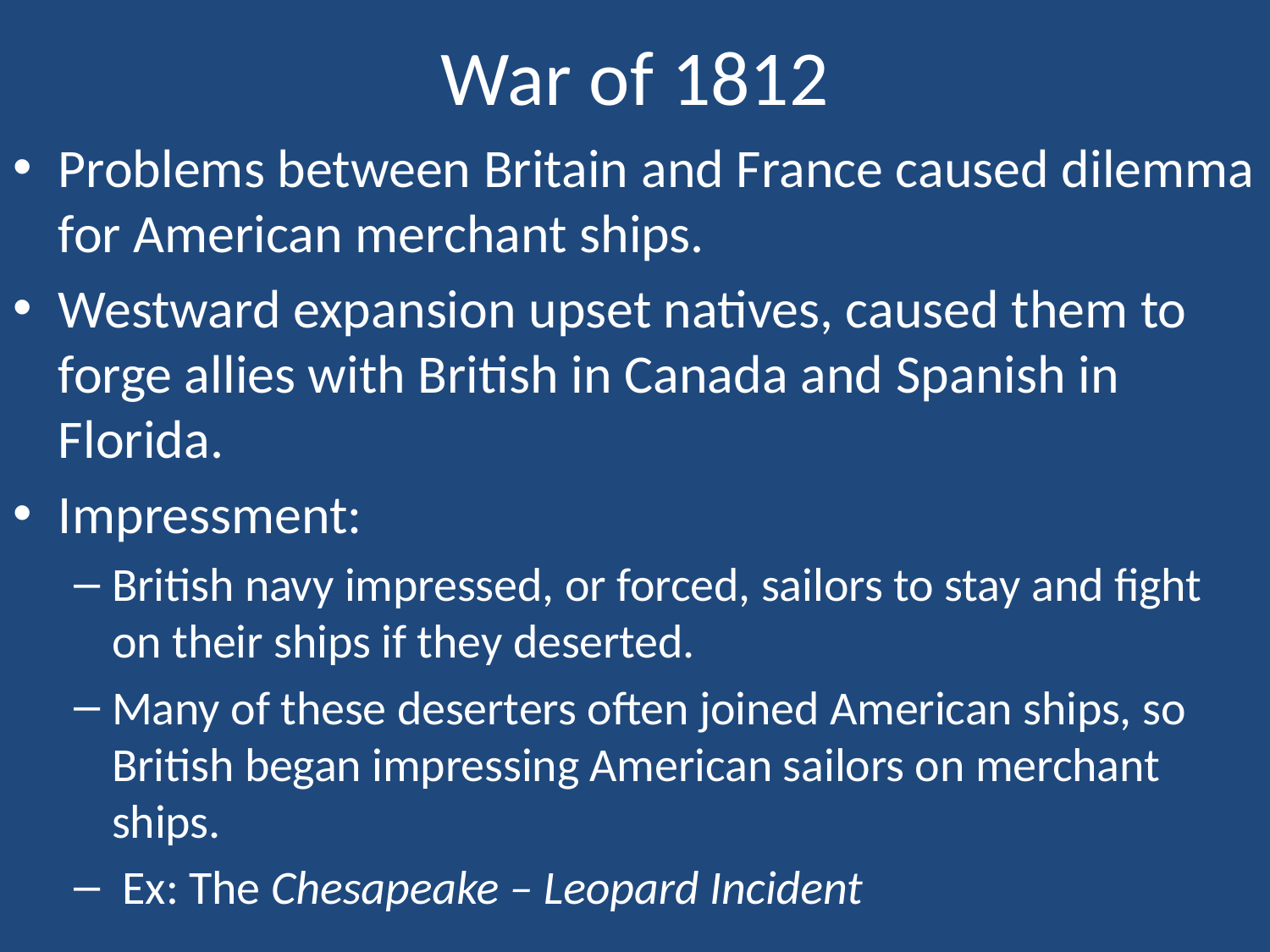

# War of 1812
Problems between Britain and France caused dilemma for American merchant ships.
Westward expansion upset natives, caused them to forge allies with British in Canada and Spanish in Florida.
Impressment:
British navy impressed, or forced, sailors to stay and fight on their ships if they deserted.
Many of these deserters often joined American ships, so British began impressing American sailors on merchant ships.
 Ex: The Chesapeake – Leopard Incident